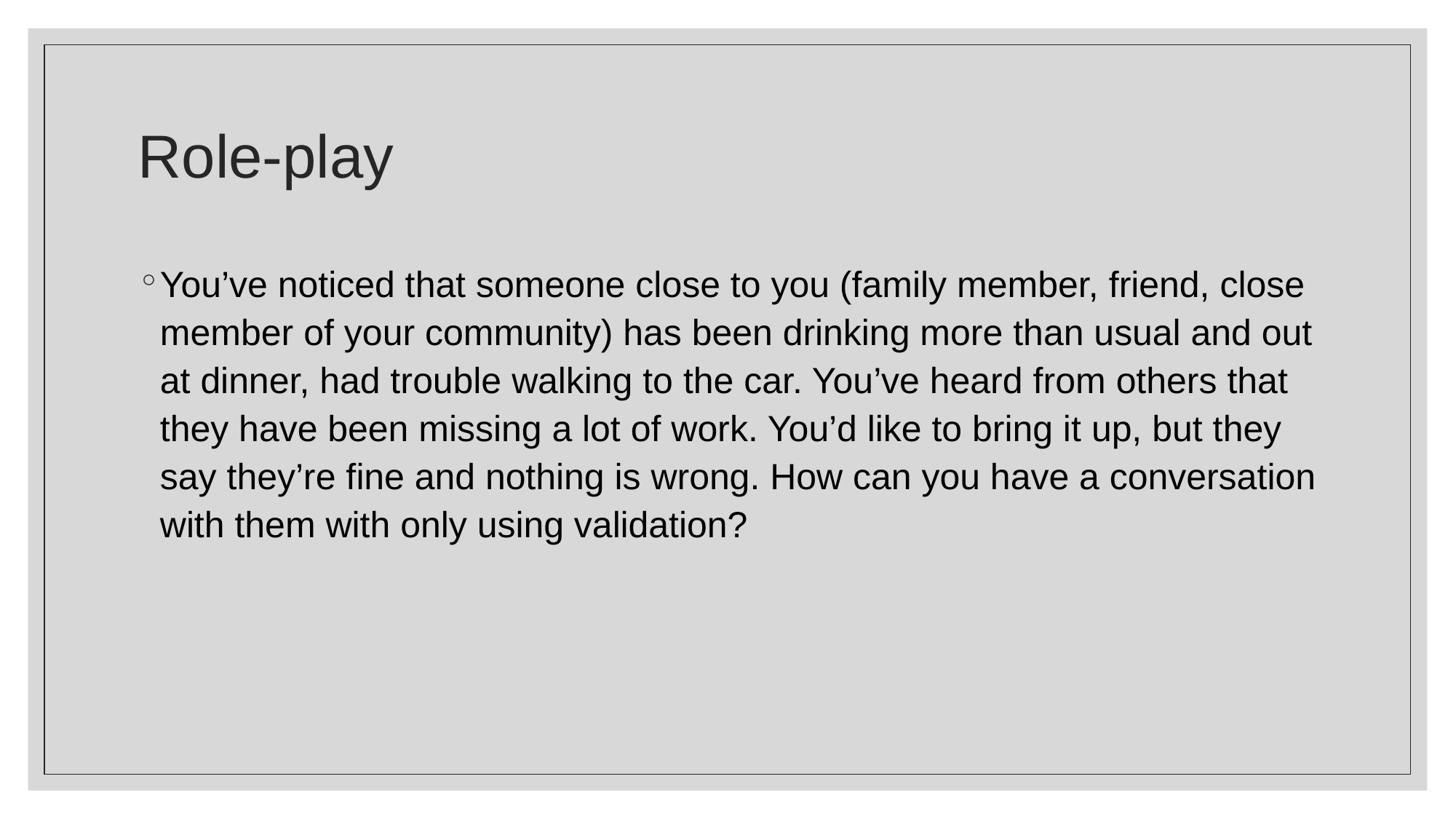

# Role-play
You’ve noticed that someone close to you (family member, friend, close member of your community) has been drinking more than usual and out at dinner, had trouble walking to the car. You’ve heard from others that they have been missing a lot of work. You’d like to bring it up, but they say they’re fine and nothing is wrong. How can you have a conversation with them with only using validation?